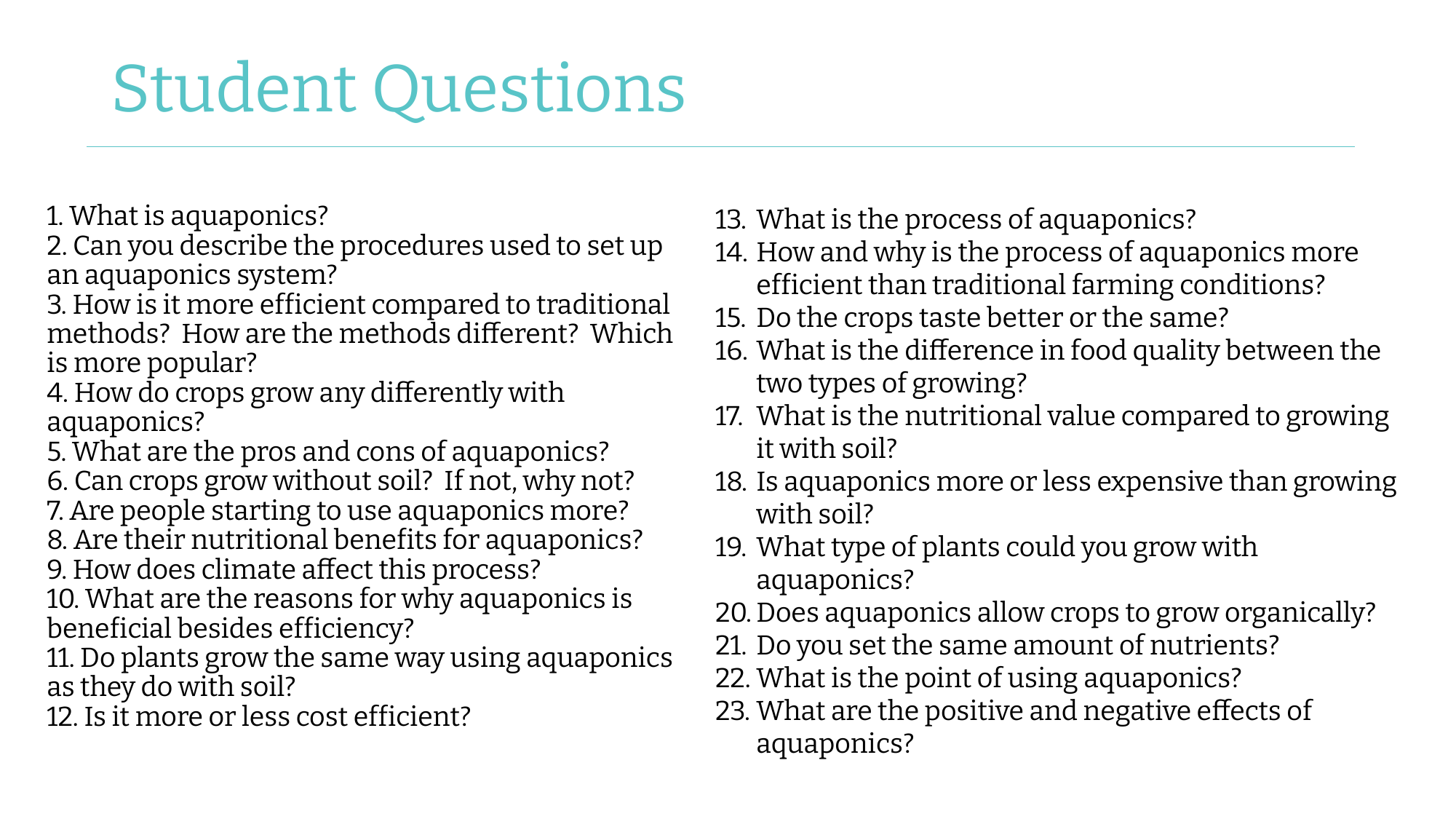

# Student Questions
1. What is aquaponics?
2. Can you describe the procedures used to set up an aquaponics system?
3. How is it more efficient compared to traditional methods?  How are the methods different?  Which is more popular?
4. How do crops grow any differently with aquaponics?
5. What are the pros and cons of aquaponics?
6. Can crops grow without soil?  If not, why not?
7. Are people starting to use aquaponics more?
8. Are their nutritional benefits for aquaponics?
9. How does climate affect this process?
10. What are the reasons for why aquaponics is beneficial besides efficiency?
11. Do plants grow the same way using aquaponics as they do with soil?
12. Is it more or less cost efficient?
What is the process of aquaponics?
How and why is the process of aquaponics more efficient than traditional farming conditions?
Do the crops taste better or the same?
What is the difference in food quality between the two types of growing?
What is the nutritional value compared to growing it with soil?
Is aquaponics more or less expensive than growing with soil?
What type of plants could you grow with aquaponics?
Does aquaponics allow crops to grow organically?
Do you set the same amount of nutrients?
What is the point of using aquaponics?
What are the positive and negative effects of aquaponics?